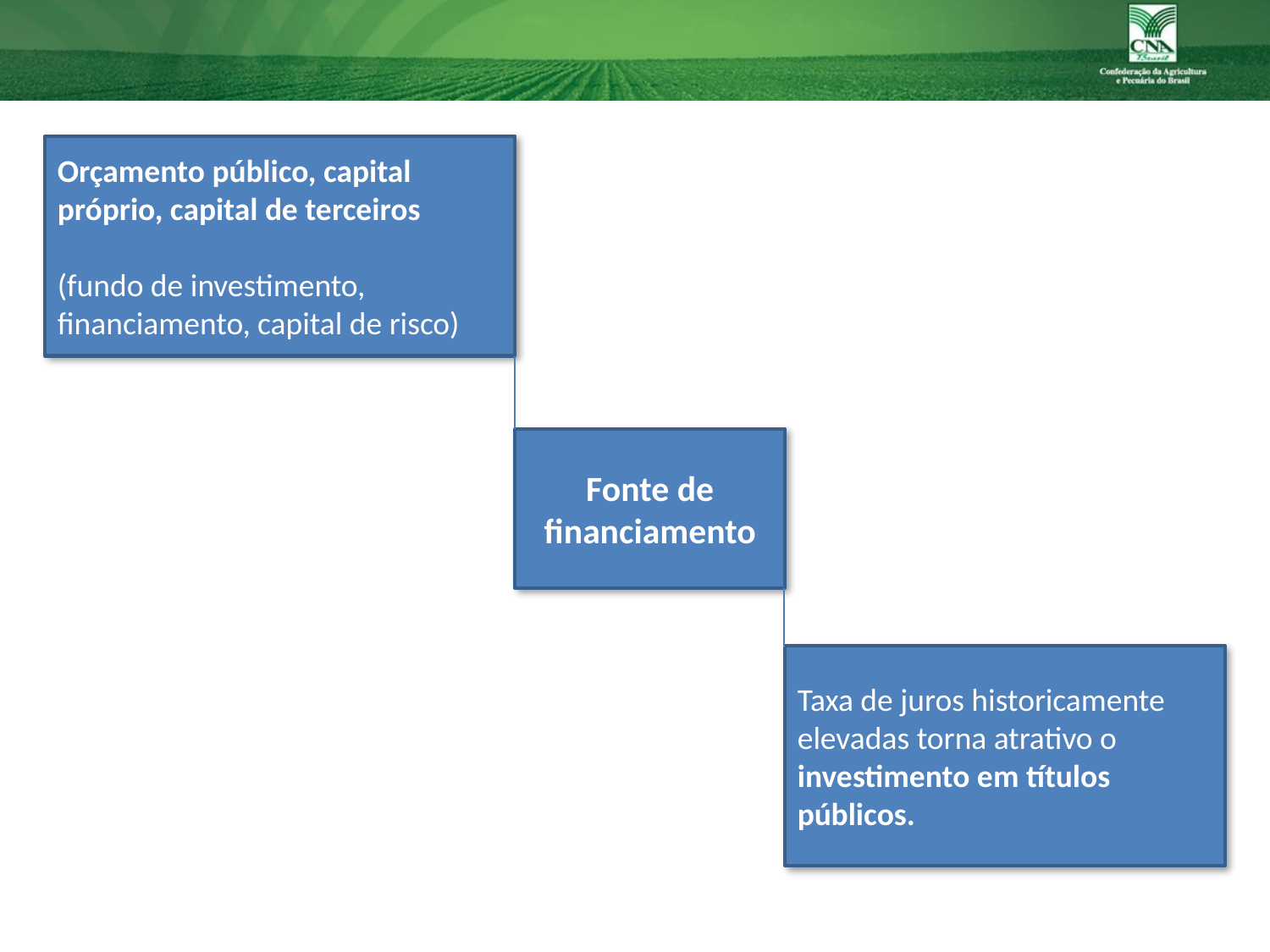

#
Orçamento público, capital próprio, capital de terceiros

(fundo de investimento, financiamento, capital de risco)
Fonte de financiamento
Taxa de juros historicamente elevadas torna atrativo o investimento em títulos públicos.